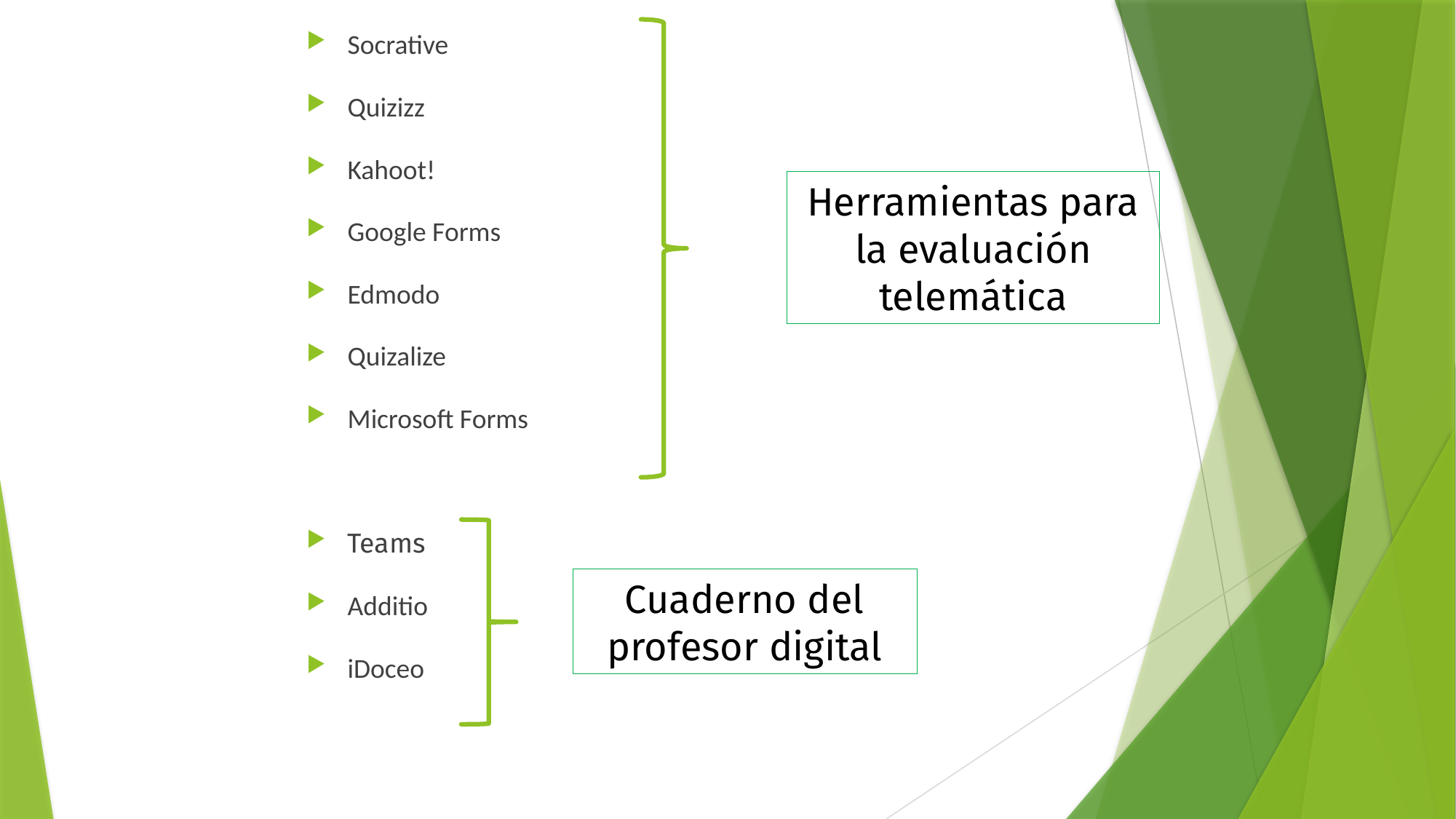

Socrative
Quizizz
Kahoot!
Google Forms
Edmodo
Quizalize
Microsoft Forms

Teams
Additio
iDoceo

Herramientas para la evaluación telemática

Cuaderno del profesor digital